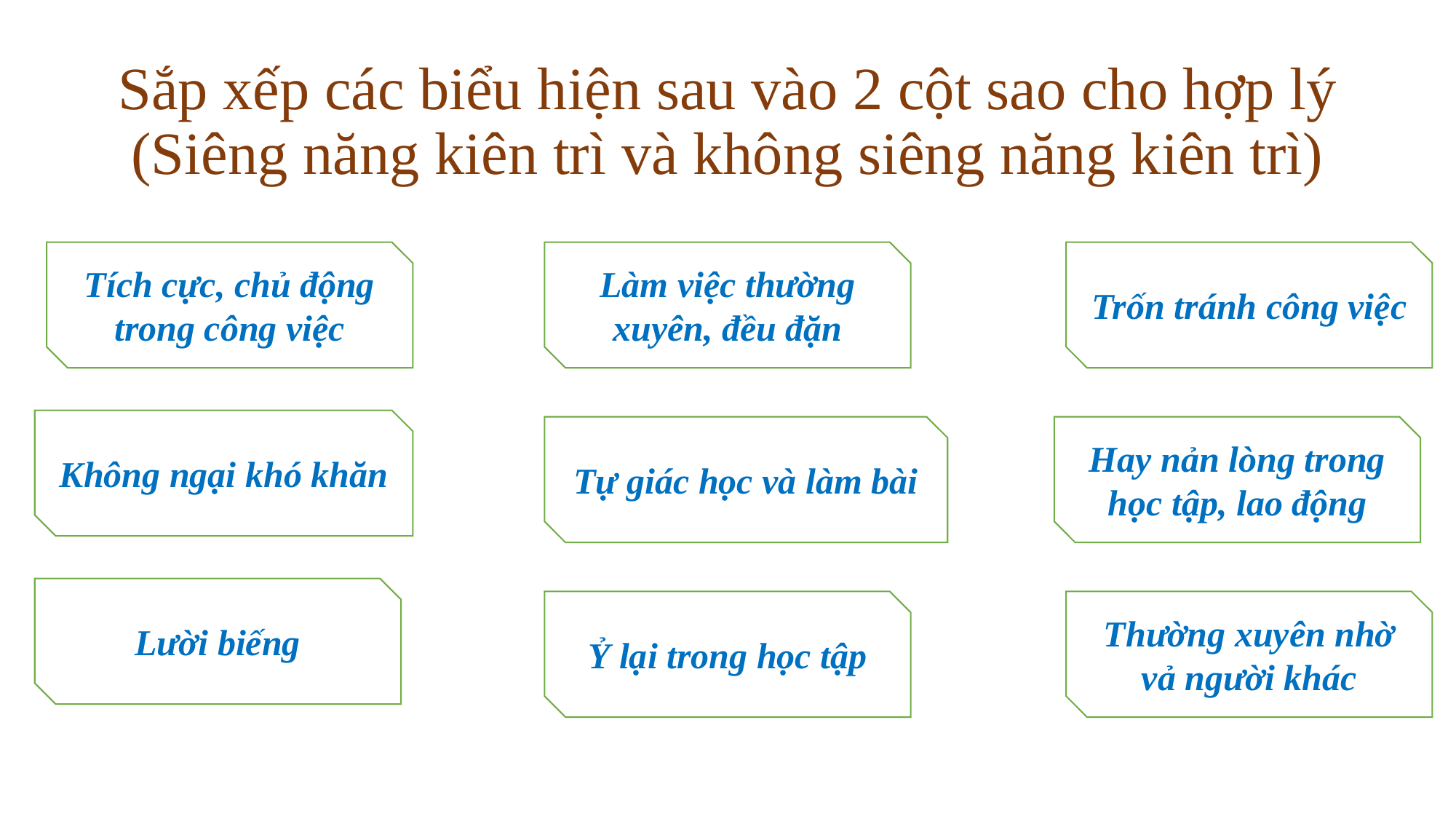

# Sắp xếp các biểu hiện sau vào 2 cột sao cho hợp lý (Siêng năng kiên trì và không siêng năng kiên trì)
Tích cực, chủ động trong công việc
Làm việc thường xuyên, đều đặn
Trốn tránh công việc
Không ngại khó khăn
Tự giác học và làm bài
Hay nản lòng trong học tập, lao động
Lười biếng
Ỷ lại trong học tập
Thường xuyên nhờ vả người khác